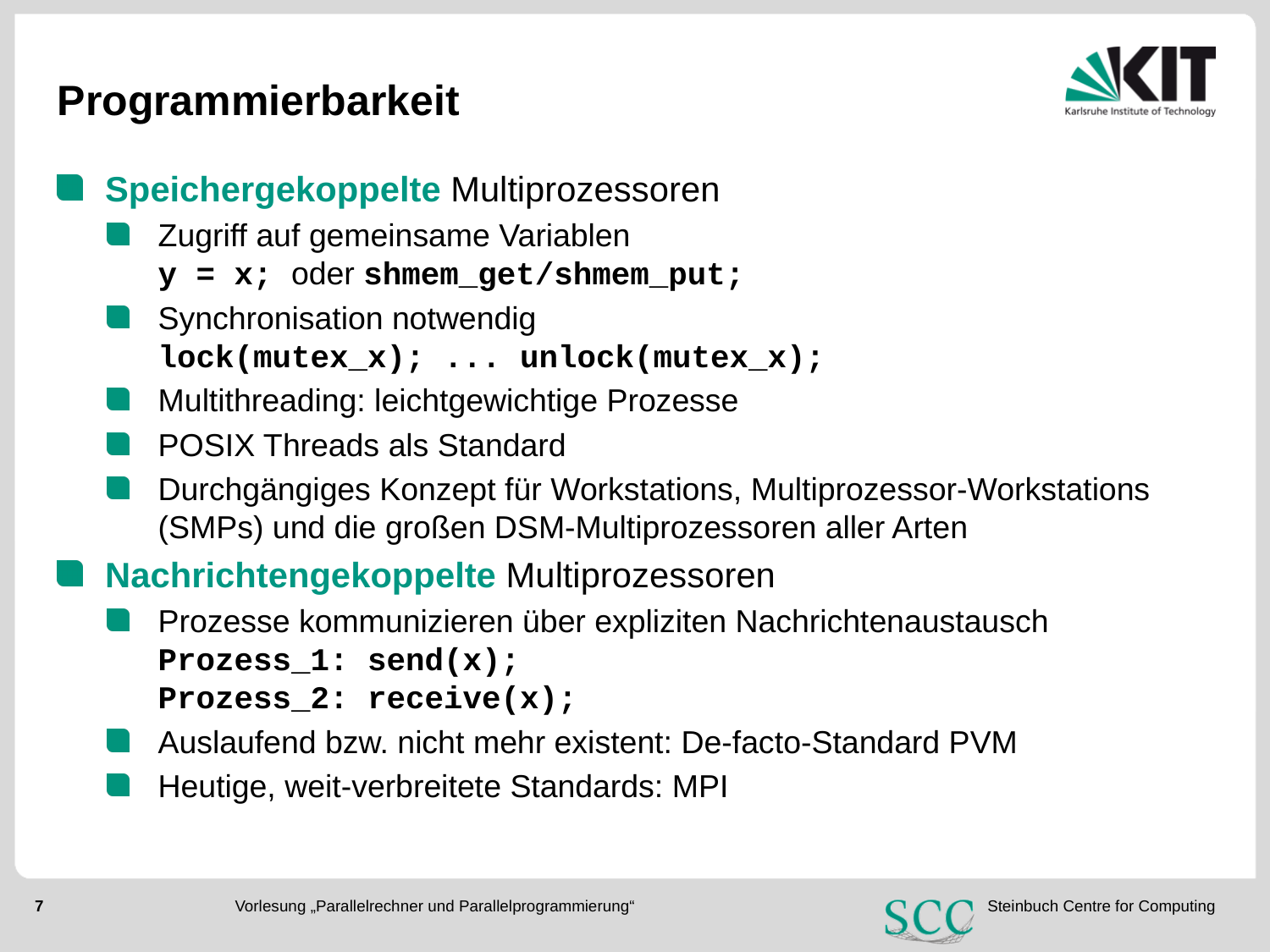

# Programmierbarkeit
Speichergekoppelte Multiprozessoren
Zugriff auf gemeinsame Variablen
y = x; oder shmem_get/shmem_put;
Synchronisation notwendig
lock(mutex_x); ... unlock(mutex_x);
Multithreading: leichtgewichtige Prozesse
POSIX Threads als Standard
Durchgängiges Konzept für Workstations, Multiprozessor-Workstations (SMPs) und die großen DSM-Multiprozessoren aller Arten
Nachrichtengekoppelte Multiprozessoren
Prozesse kommunizieren über expliziten Nachrichtenaustausch Prozess_1: send(x);
Prozess_2: receive(x);
Auslaufend bzw. nicht mehr existent: De-facto-Standard PVM
Heutige, weit-verbreitete Standards: MPI
Vorlesung „Parallelrechner und Parallelprogrammierung“